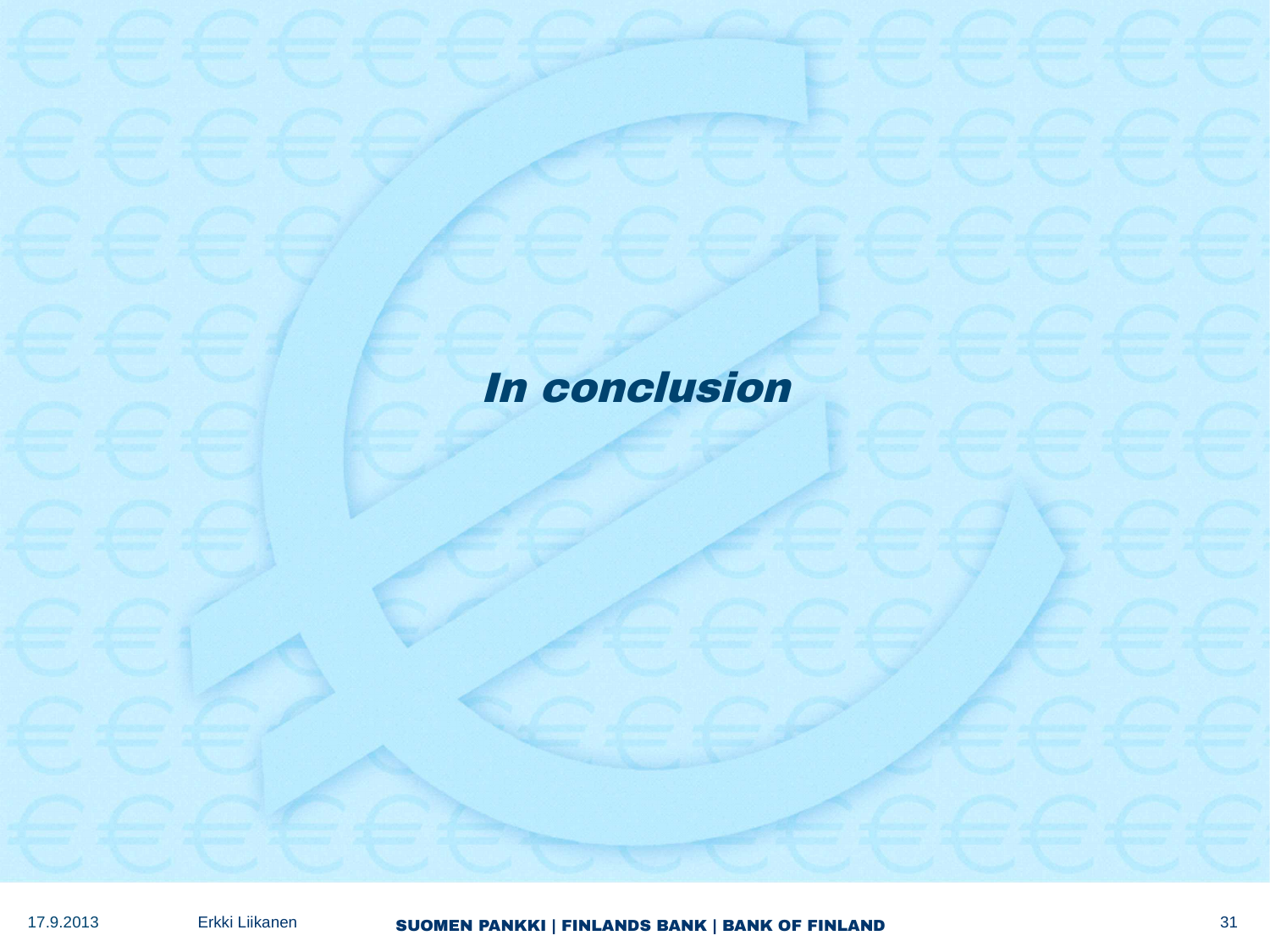

# In conclusion
31
17.9.2013
Erkki Liikanen